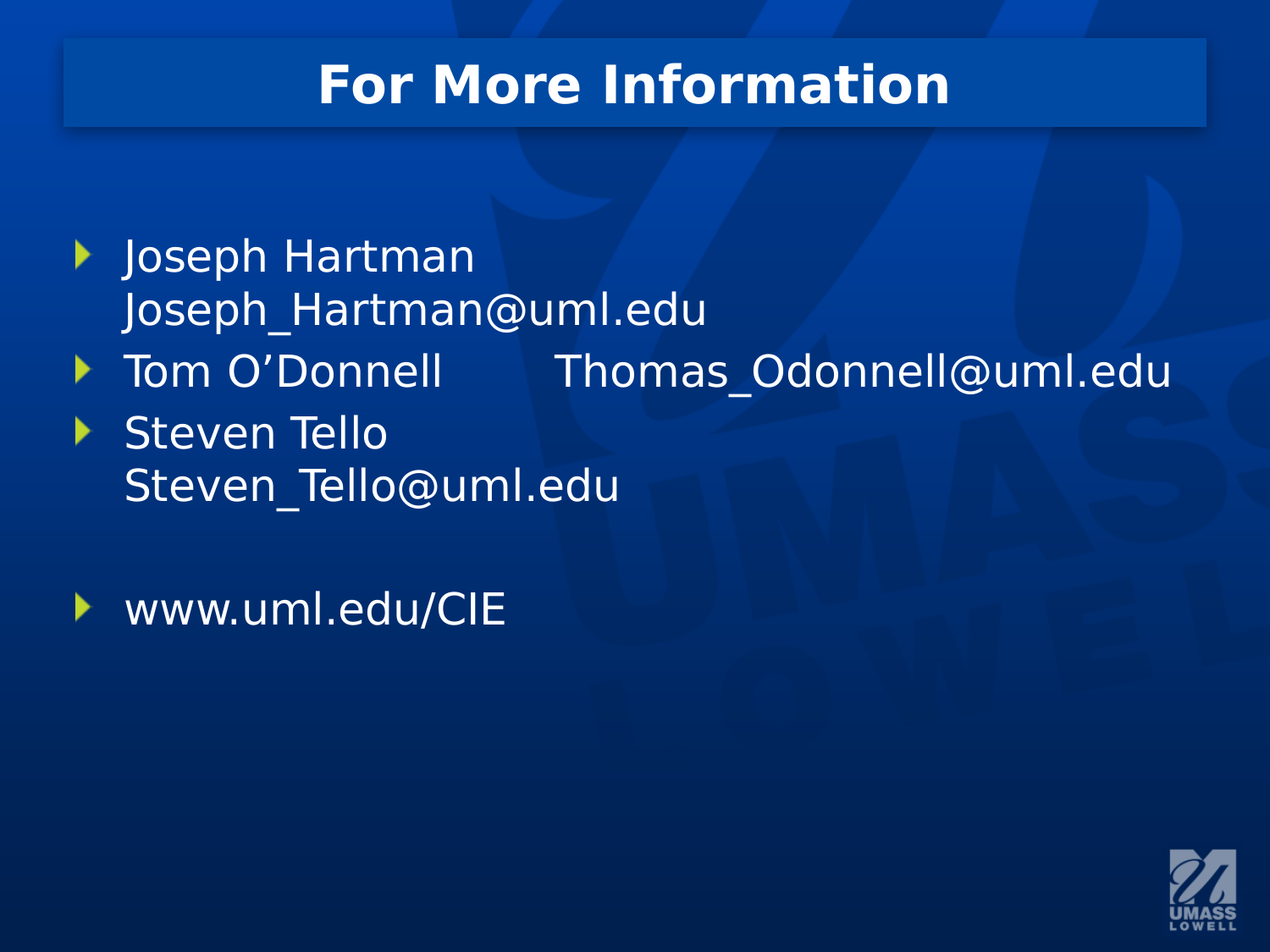

# For More Information
Joseph Hartman   	Joseph_Hartman@uml.edu
Tom O’Donnell        Thomas_Odonnell@uml.edu
Steven Tello		      Steven_Tello@uml.edu

www.uml.edu/CIE